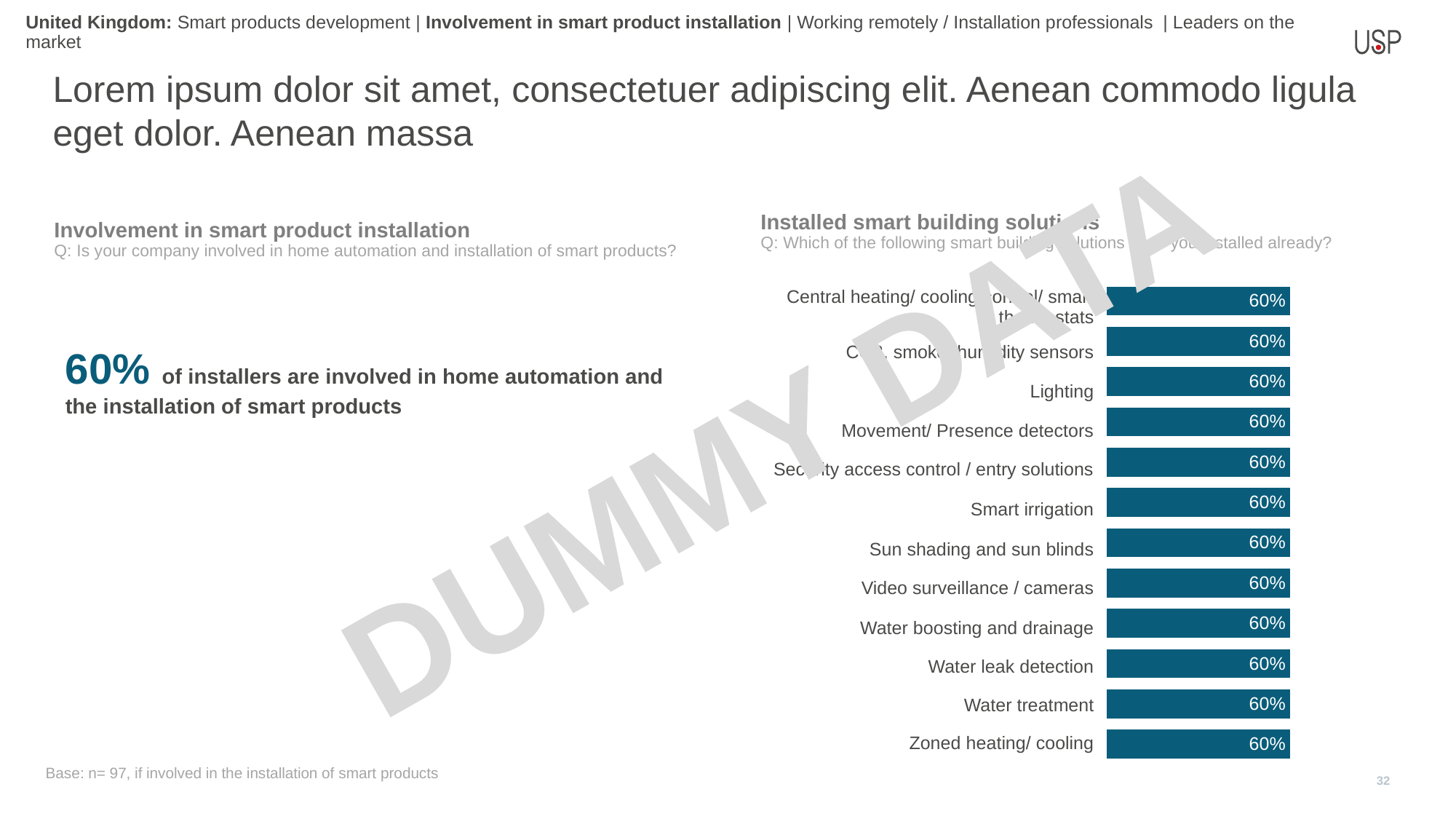

United Kingdom: Smart products development | Involvement in smart product installation | Working remotely / Installation professionals  | Leaders on the market
Lorem ipsum dolor sit amet, consectetuer adipiscing elit. Aenean commodo ligula eget dolor. Aenean massa
Installed smart building solutions
Q: Which of the following smart building solutions have you installed already?
Involvement in smart product installation
Q: Is your company involved in home automation and installation of smart products?

### Chart

| Category | Total |
|---|---|
| Central heating/ cooling control/ smart thermostats | 0.6 |
| Zoned heating/ cooling | 0.6 |
| CO2, smoke, humidity sensors | 0.6 |
| Lighting | 0.6 |
| Water boosting and drainage | 0.6 |
| Water treatment | 0.6 |
| Water leak detection | 0.6 |
| Movement/ Presence detectors | 0.6 |
| Video surveillance / cameras | 0.6 |
| Security access control / entry solutions (doors, lock, etc) | 0.6 |
| Smart irrigation | 0.6 |
| Sun shading and sun blinds | 0.6 |
| Central heating/ cooling control/ smart thermostats |
| --- |
| CO2, smoke, humidity sensors |
| Lighting |
| Movement/ Presence detectors |
| Security access control / entry solutions |
| Smart irrigation |
| Sun shading and sun blinds |
| Video surveillance / cameras |
| Water boosting and drainage |
| Water leak detection |
| Water treatment |
| Zoned heating/ cooling |
60% of installers are involved in home automation and the installation of smart products

DUMMY DATA
Base: n= 97, if involved in the installation of smart products
32